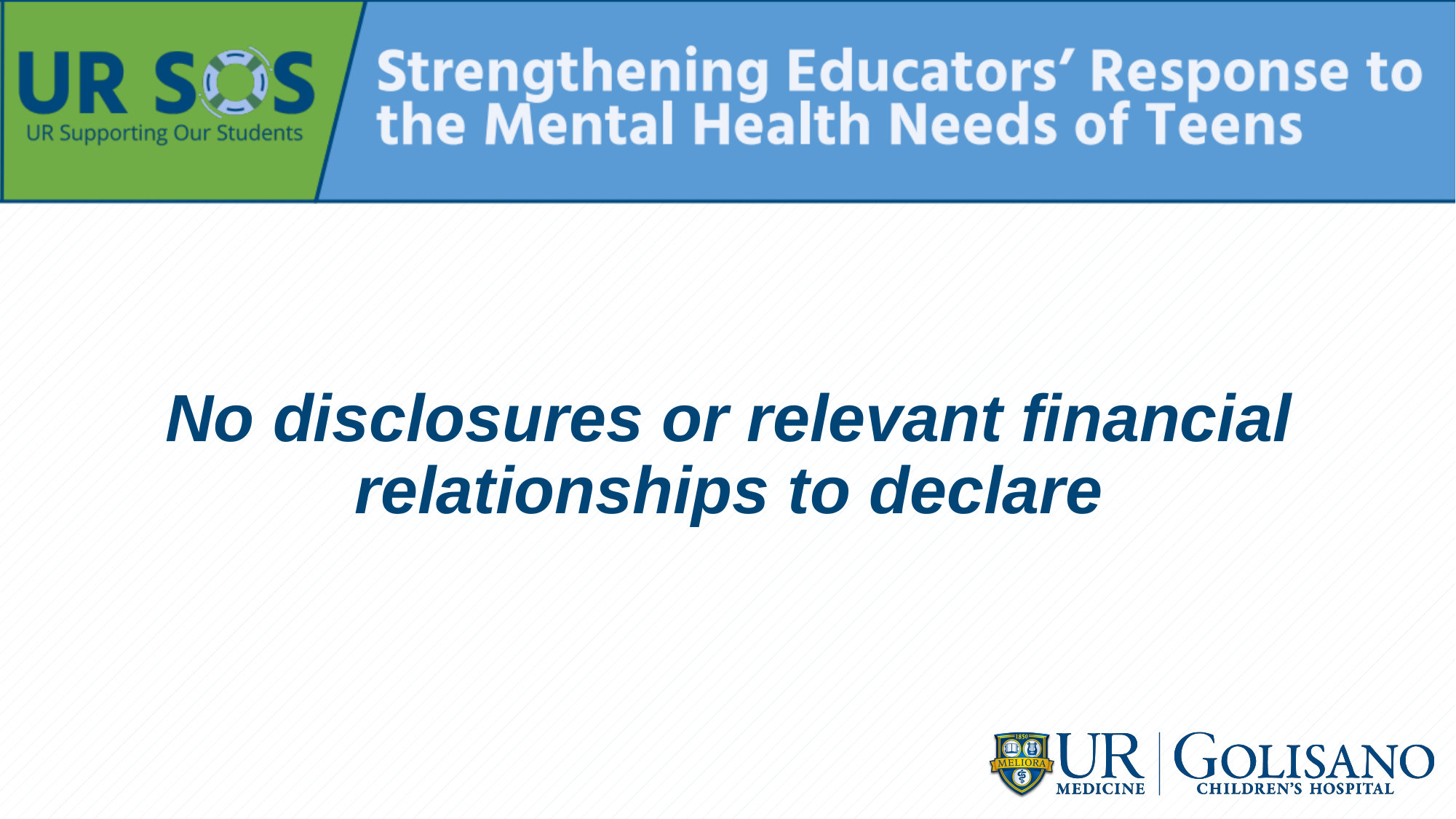

# No disclosures or relevant financial relationships to declare